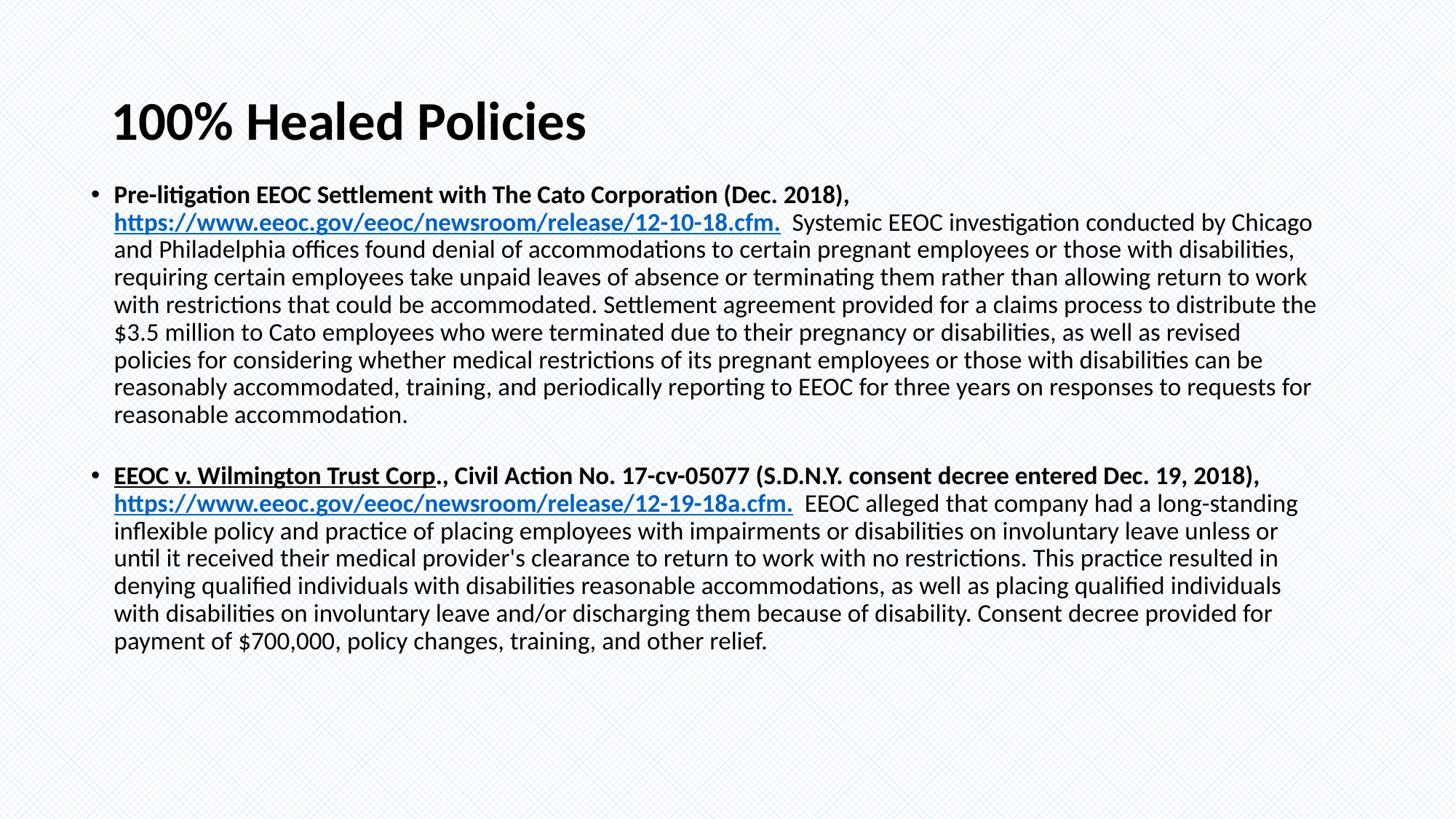

# 100% Healed Policies
Pre-litigation EEOC Settlement with The Cato Corporation (Dec. 2018), https://www.eeoc.gov/eeoc/newsroom/release/12-10-18.cfm.  Systemic EEOC investigation conducted by Chicago and Philadelphia offices found denial of accommodations to certain pregnant employees or those with disabilities, requiring certain employees take unpaid leaves of absence or terminating them rather than allowing return to work with restrictions that could be accommodated. Settlement agreement provided for a claims process to distribute the $3.5 million to Cato employees who were terminated due to their pregnancy or disabilities, as well as revised policies for considering whether medical restrictions of its pregnant employees or those with disabilities can be reasonably accommodated, training, and periodically reporting to EEOC for three years on responses to requests for reasonable accommodation.

EEOC v. Wilmington Trust Corp., Civil Action No. 17-cv-05077 (S.D.N.Y. consent decree entered Dec. 19, 2018), https://www.eeoc.gov/eeoc/newsroom/release/12-19-18a.cfm.  EEOC alleged that company had a long-standing inflexible policy and practice of placing employees with impairments or disabilities on involuntary leave unless or until it received their medical provider's clearance to return to work with no restrictions. This practice resulted in denying qualified individuals with disabilities reasonable accommodations, as well as placing qualified individuals with disabilities on involuntary leave and/or discharging them because of disability. Consent decree provided for payment of $700,000, policy changes, training, and other relief.